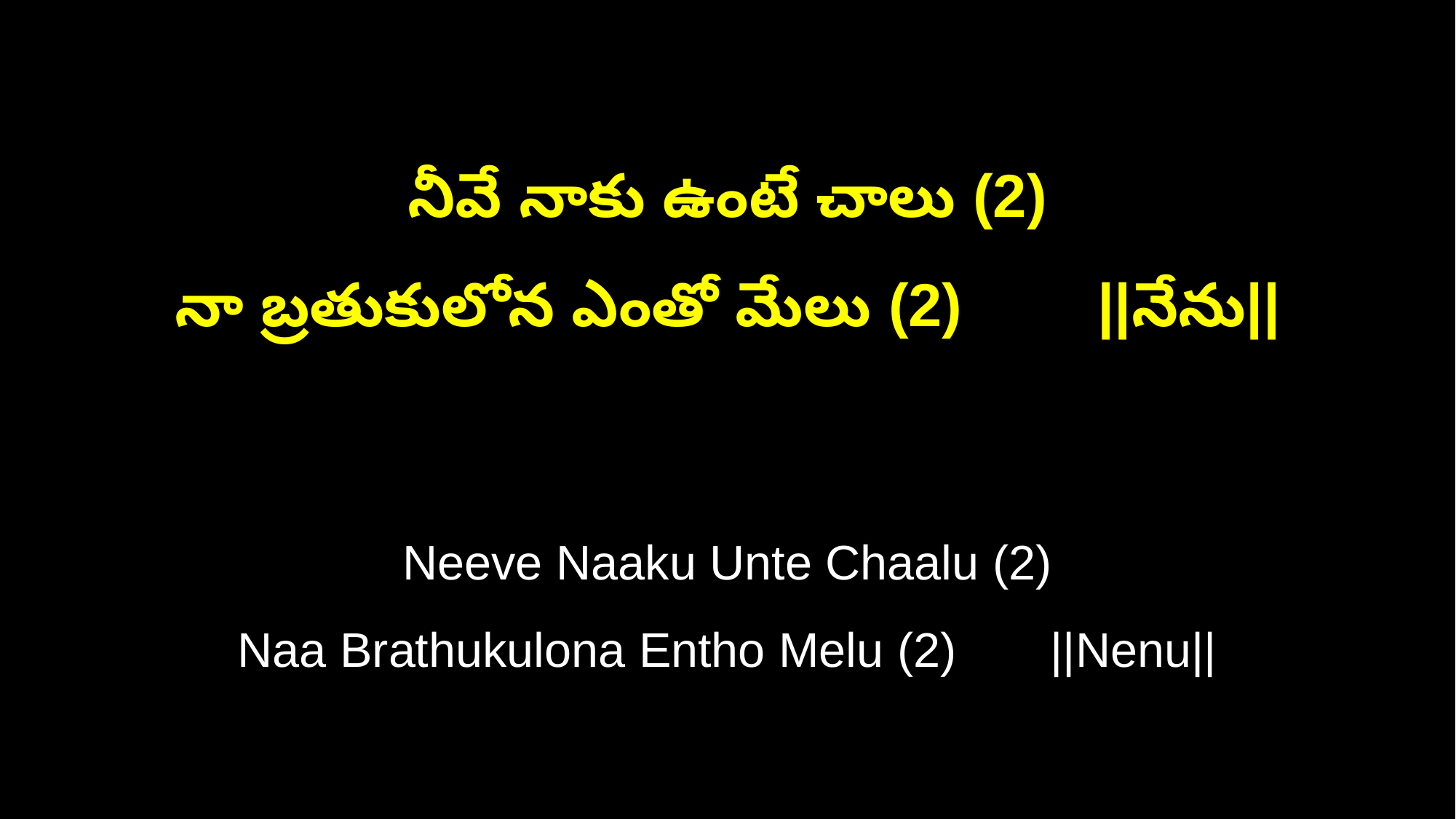

నీవే నాకు ఉంటే చాలు (2)
నా బ్రతుకులోన ఎంతో మేలు (2)        ||నేను||
Neeve Naaku Unte Chaalu (2)
Naa Brathukulona Entho Melu (2)       ||Nenu||